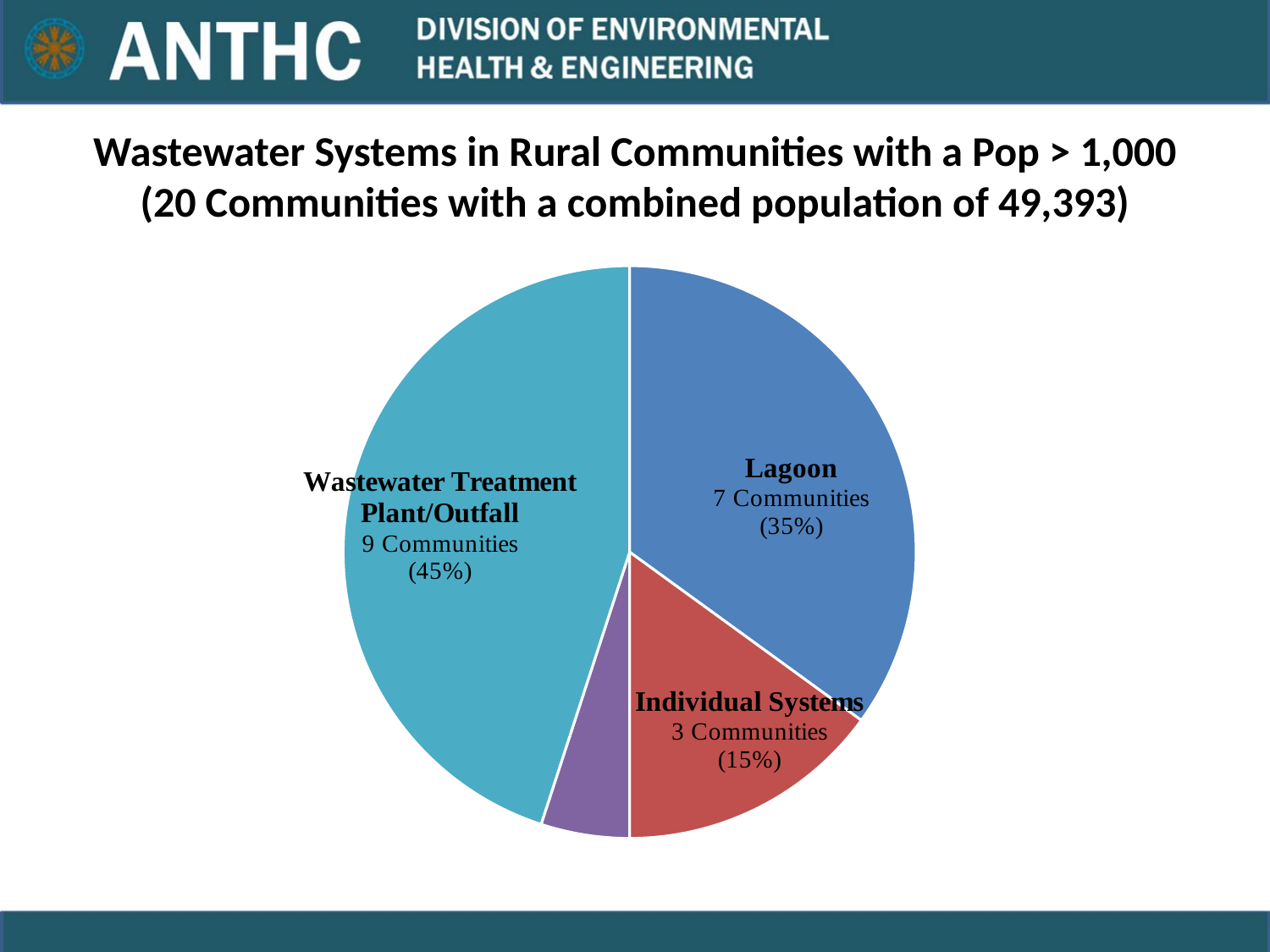

# Wastewater Systems in Rural Communities with a Pop > 1,000 (20 Communities with a combined population of 49,393)

### Chart

| Category |  |  |
|---|---|---|
| Lagoon | 7.0 | 0.35 |
| Ind Sys | 3.0 | 0.15 |
| Comm ST/DF | 0.0 | 0.0 |
| Comm ST/OF | 1.0 | 0.05 |
| WWTP/OF | 9.0 | 0.45 |
| Other  | 0.0 | 0.0 |